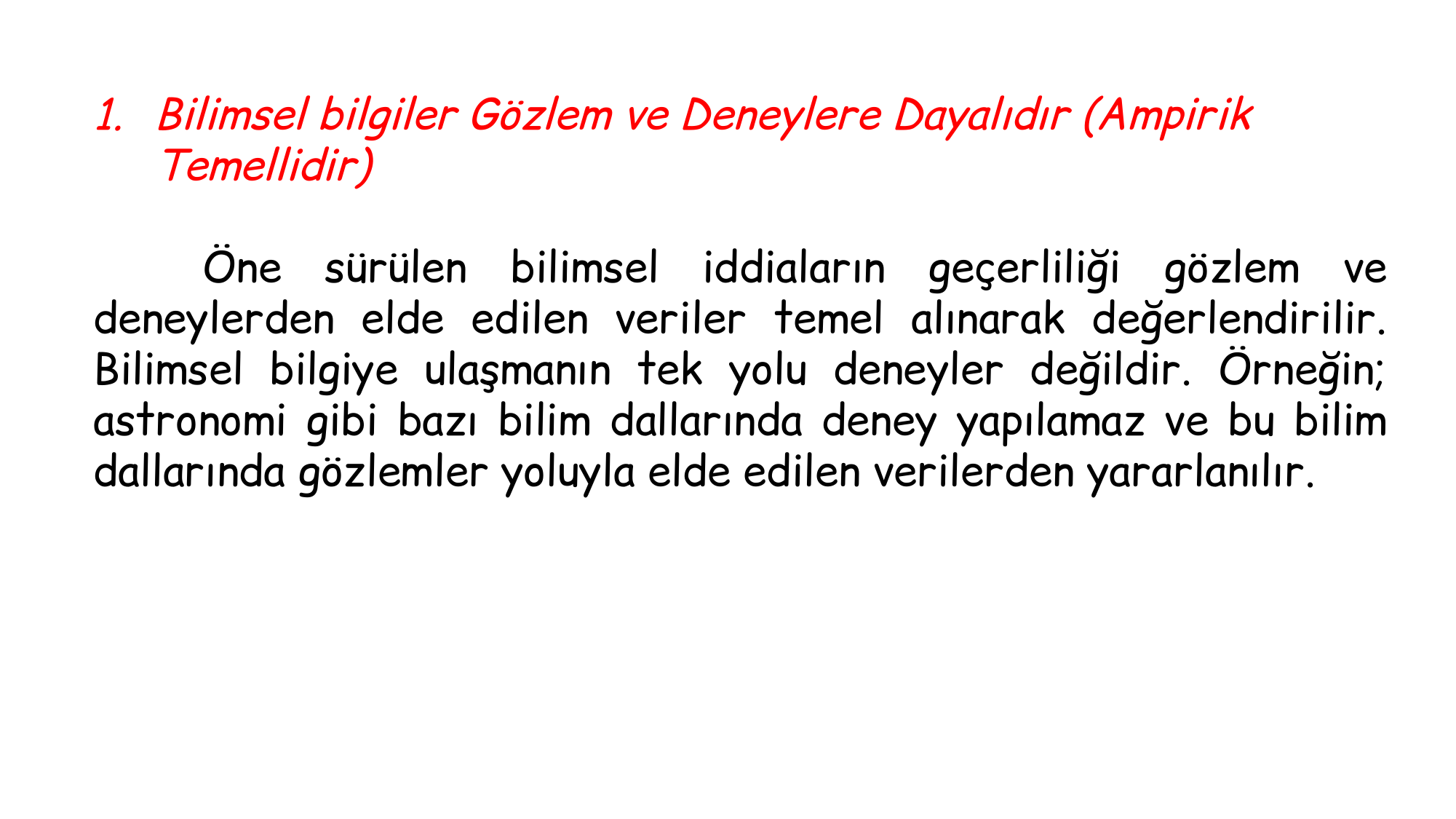

Bilimsel bilgiler Gözlem ve Deneylere Dayalıdır (Ampirik Temellidir)

	Öne sürülen bilimsel iddiaların geçerliliği gözlem ve deneylerden elde edilen veriler temel alınarak değerlendirilir. Bilimsel bilgiye ulaşmanın tek yolu deneyler değildir. Örneğin; astronomi gibi bazı bilim dallarında deney yapılamaz ve bu bilim dallarında gözlemler yoluyla elde edilen verilerden yararlanılır.